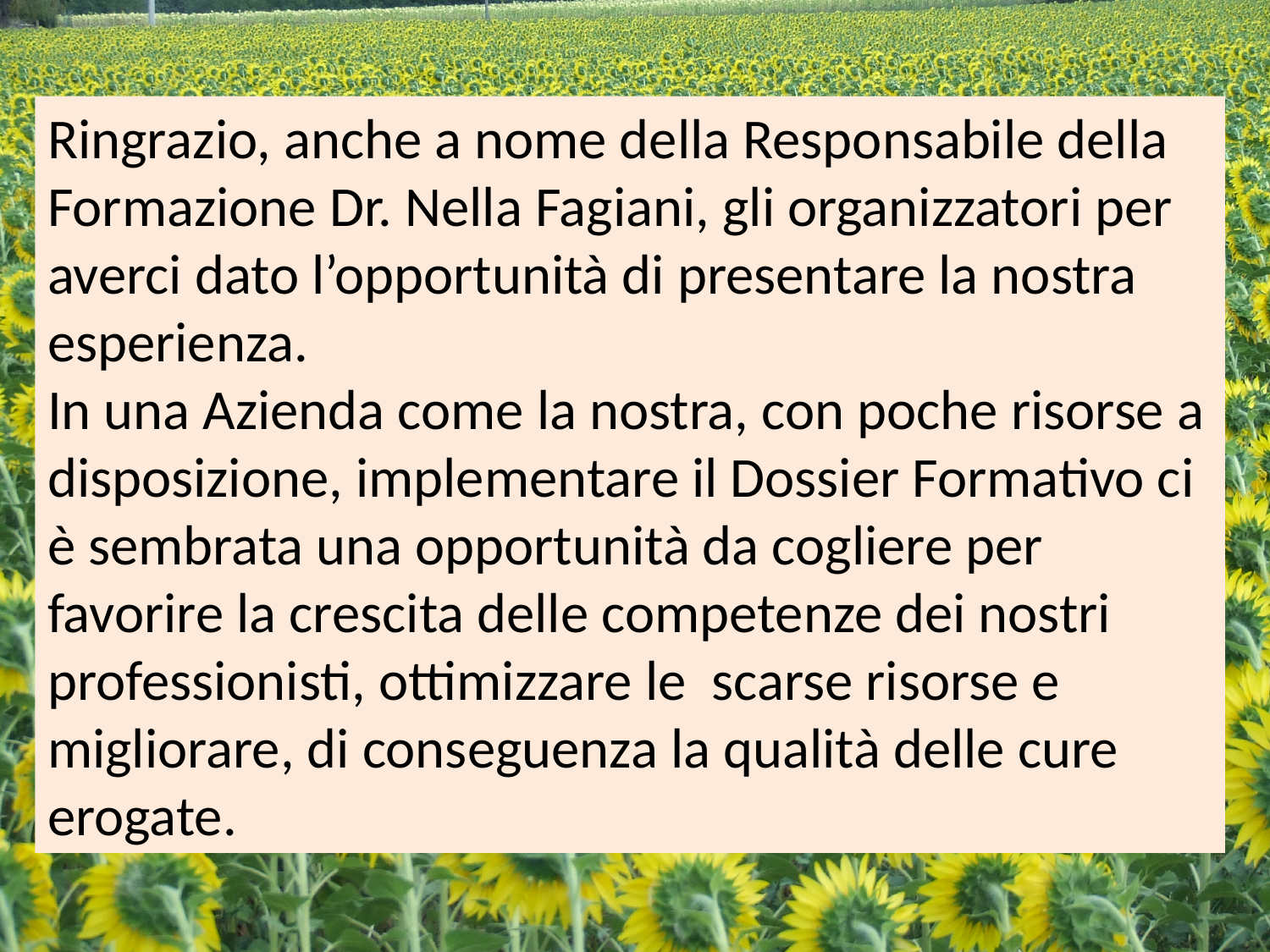

Ringrazio, anche a nome della Responsabile della Formazione Dr. Nella Fagiani, gli organizzatori per averci dato l’opportunità di presentare la nostra esperienza.
In una Azienda come la nostra, con poche risorse a disposizione, implementare il Dossier Formativo ci è sembrata una opportunità da cogliere per favorire la crescita delle competenze dei nostri professionisti, ottimizzare le  scarse risorse e migliorare, di conseguenza la qualità delle cure erogate.